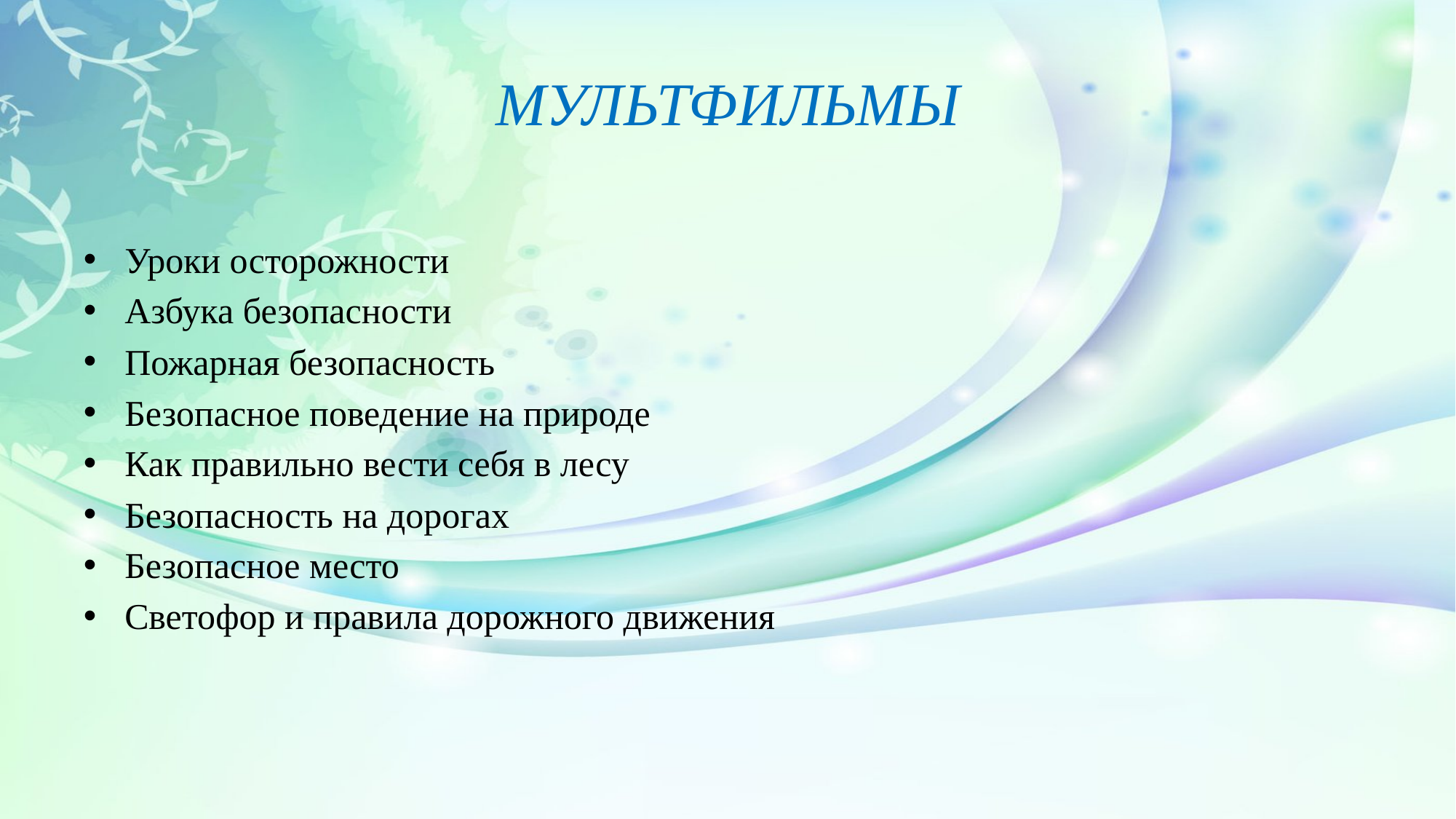

# МУЛЬТФИЛЬМЫ

Уроки осторожности
Азбука безопасности
Пожарная безопасность
Безопасное поведение на природе
Как правильно вести себя в лесу
Безопасность на дорогах
Безопасное место
Светофор и правила дорожного движения